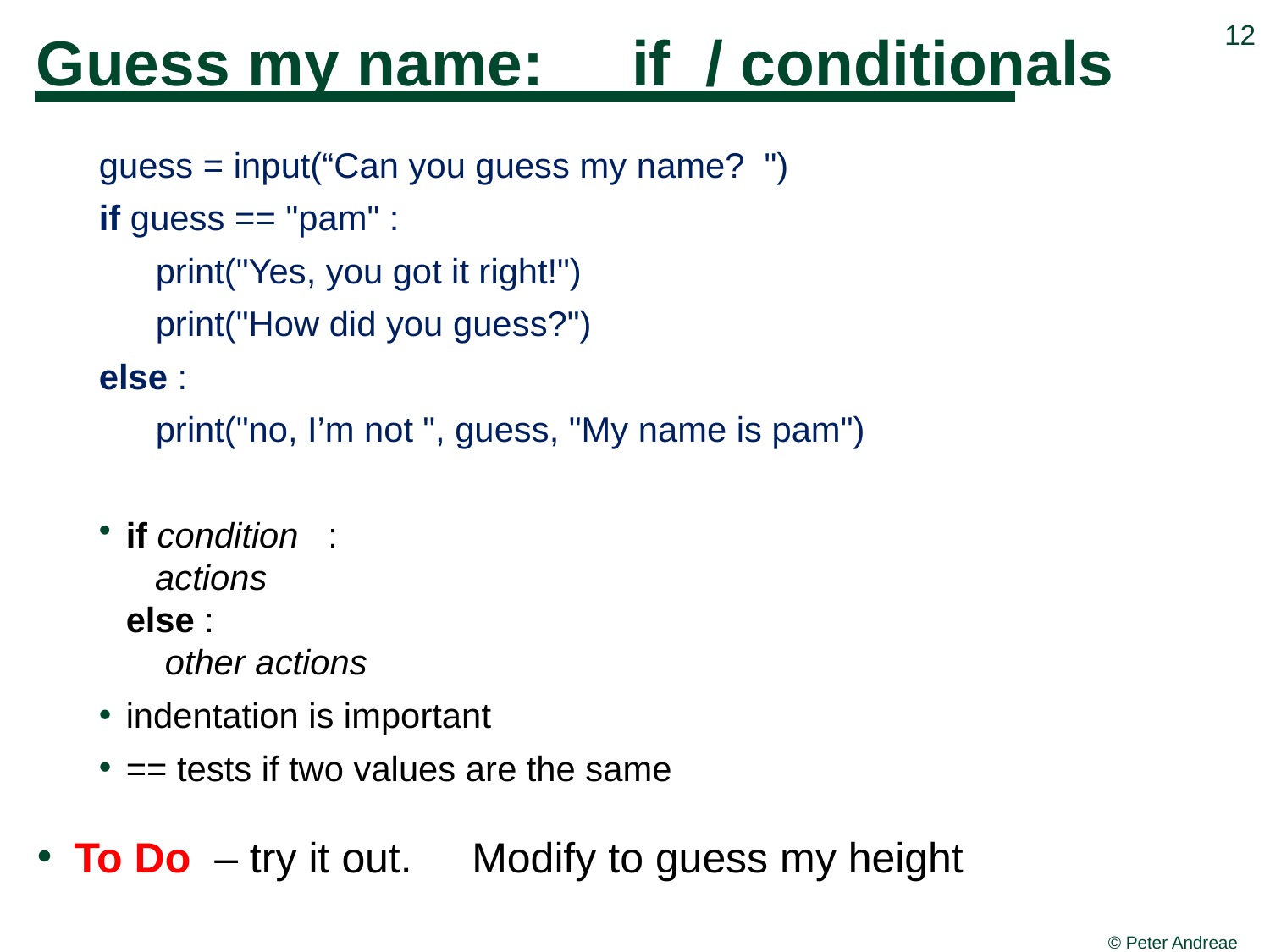

# Guess my name:     if  / conditionals
12
guess = input(“Can you guess my name?  ")
if guess == "pam" :
print("Yes, you got it right!")
print("How did you guess?")
else :
print("no, I’m not ", guess, "My name is pam")

if condition   :
   actions
else :
    other actions
indentation is important
== tests if two values are the same
To Do  – try it out.     Modify to guess my height